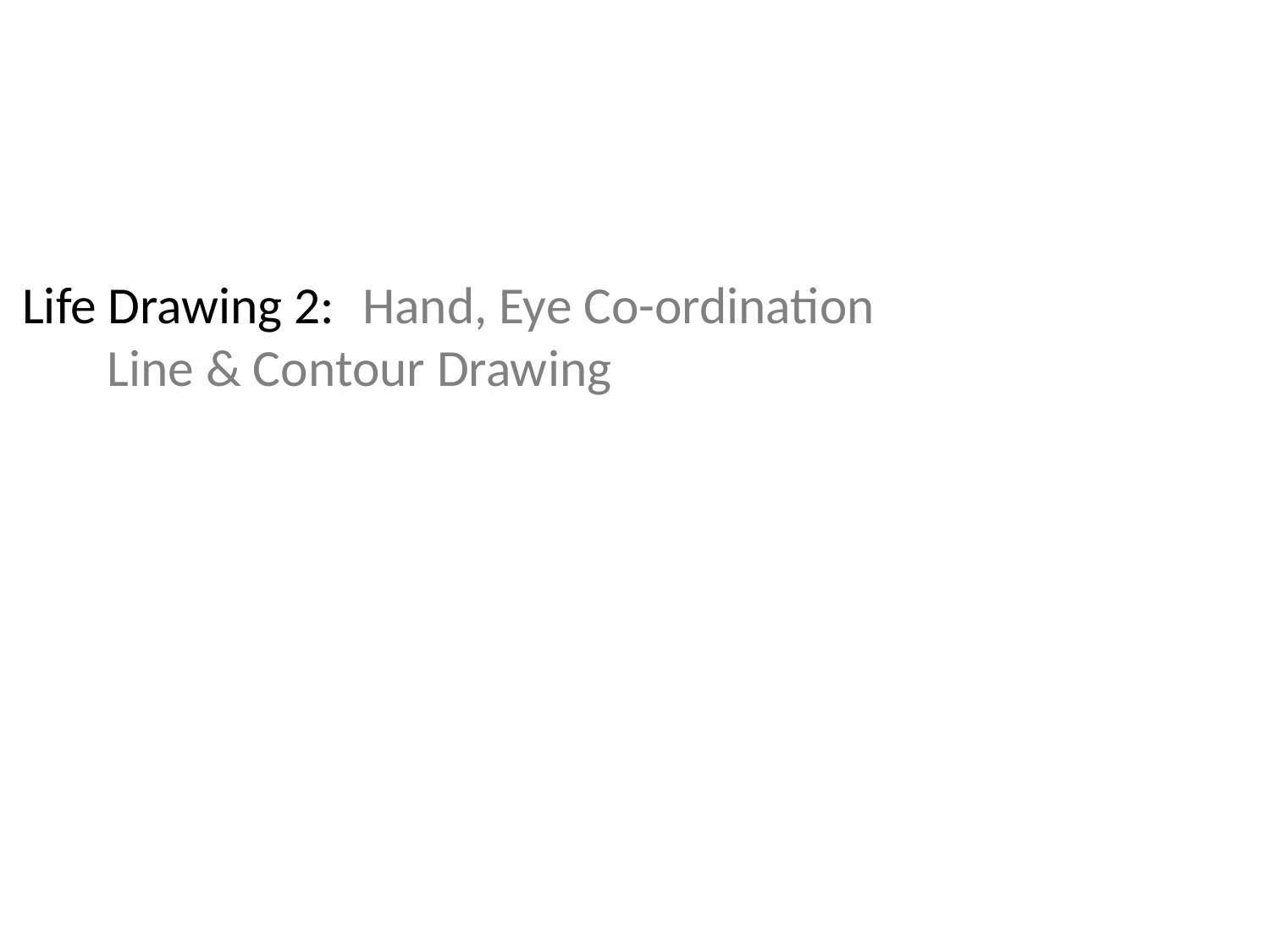

# Life Drawing 2: 		Hand, Eye Co-ordination Line & Contour Drawing